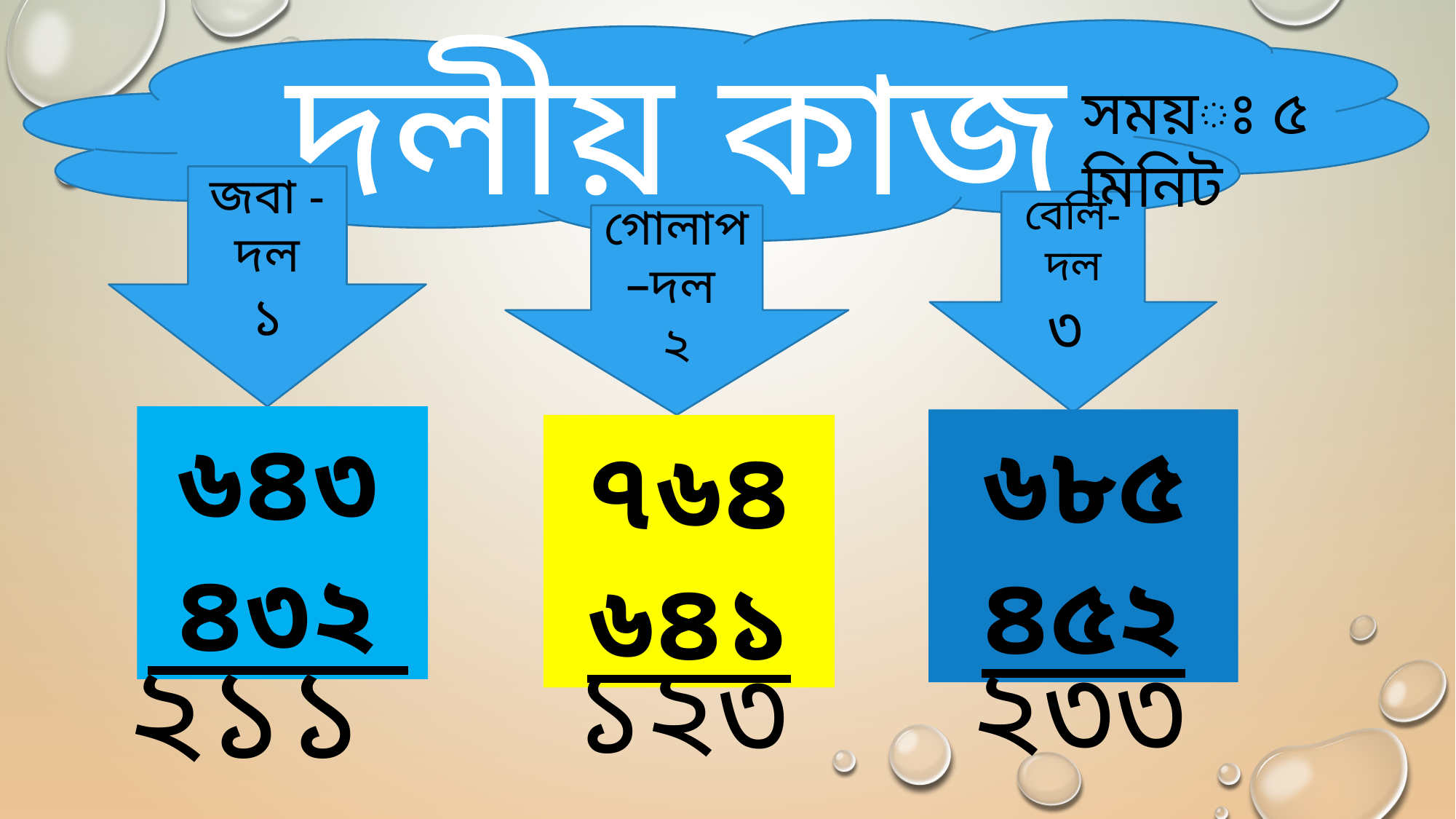

দলীয় কাজ
সময়ঃ ৫ মিনিট
জবা -দল
১
বেলি-দল
৩
গোলাপ –দল
২
 ৬৪৩
 ৪৩২
৬৮৫
৪৫২
৭৬৪
৬৪১
২১১
২৩৩
১২৩